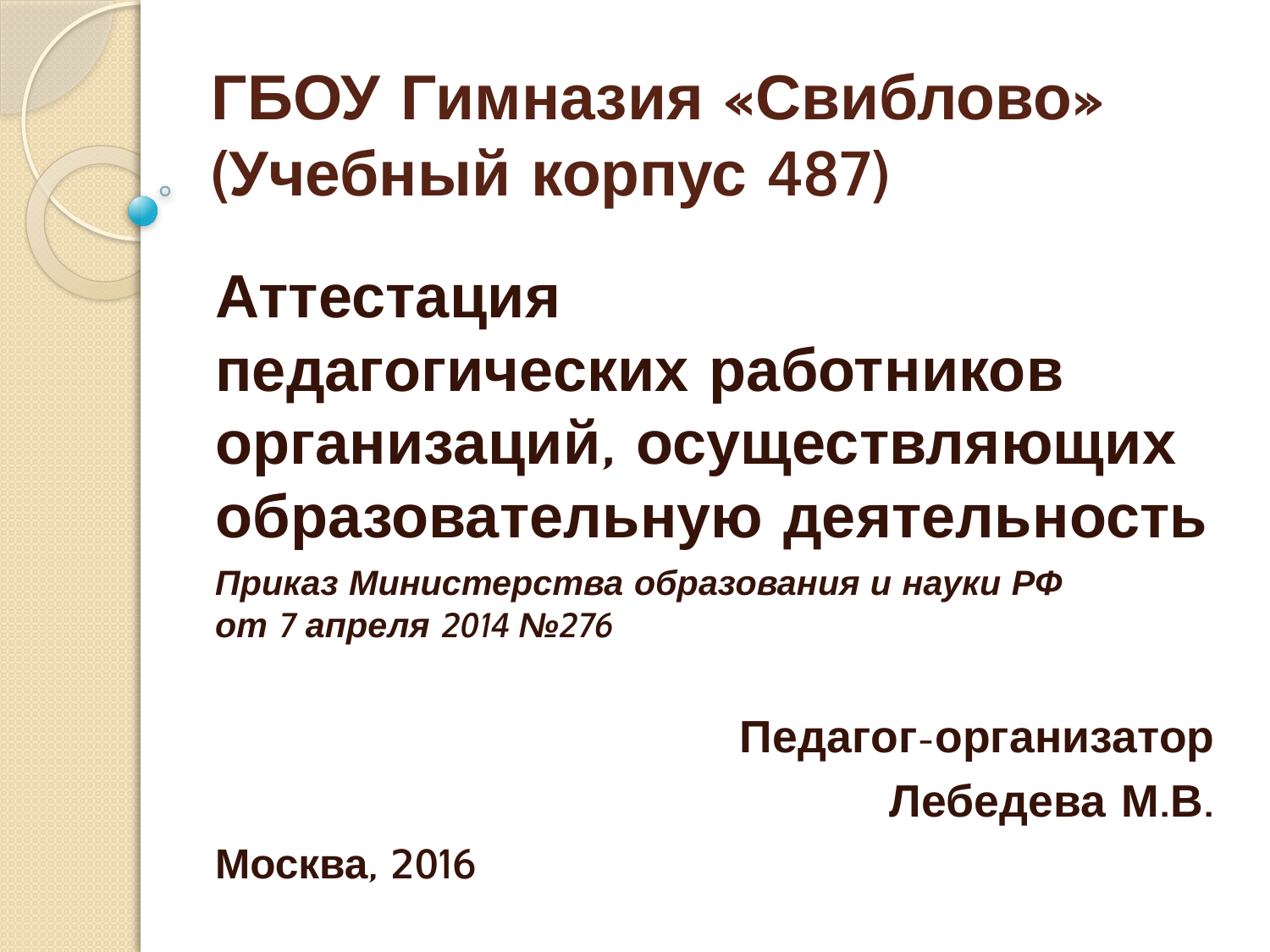

# ГБОУ Гимназия «Свиблово» (Учебный корпус 487)
Аттестация
педагогических работников организаций, осуществляющих образовательную деятельность
Приказ Министерства образования и науки РФ
от 7 апреля 2014 №276

Педагог-организатор
Лебедева М.В.
Москва, 2016